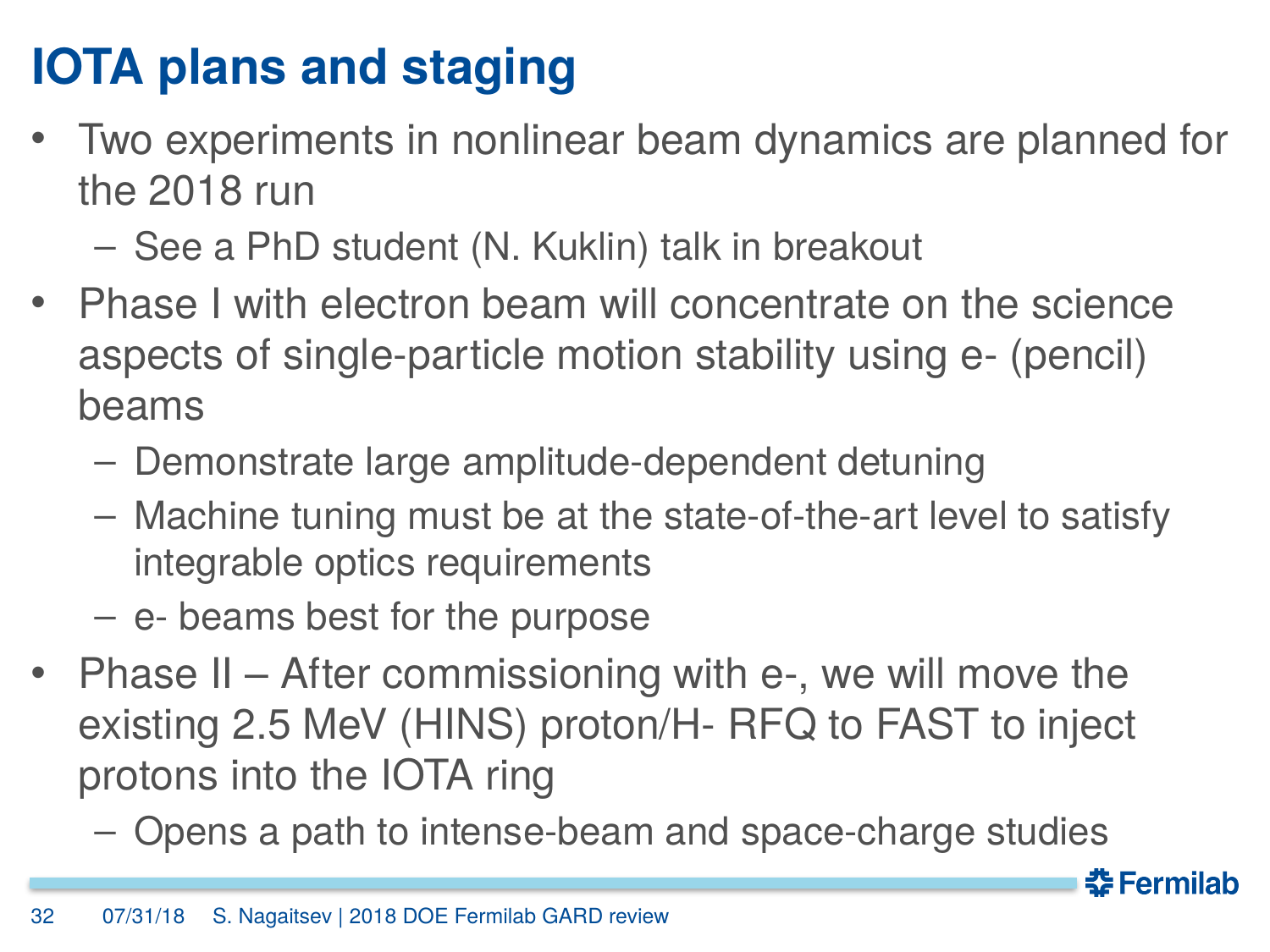

# IOTA plans and staging
Two experiments in nonlinear beam dynamics are planned for the 2018 run
See a PhD student (N. Kuklin) talk in breakout
Phase I with electron beam will concentrate on the science aspects of single-particle motion stability using e- (pencil) beams
Demonstrate large amplitude-dependent detuning
Machine tuning must be at the state-of-the-art level to satisfy integrable optics requirements
e- beams best for the purpose
Phase II – After commissioning with e-, we will move the existing 2.5 MeV (HINS) proton/H- RFQ to FAST to inject protons into the IOTA ring
Opens a path to intense-beam and space-charge studies
32
07/31/18
S. Nagaitsev | 2018 DOE Fermilab GARD review